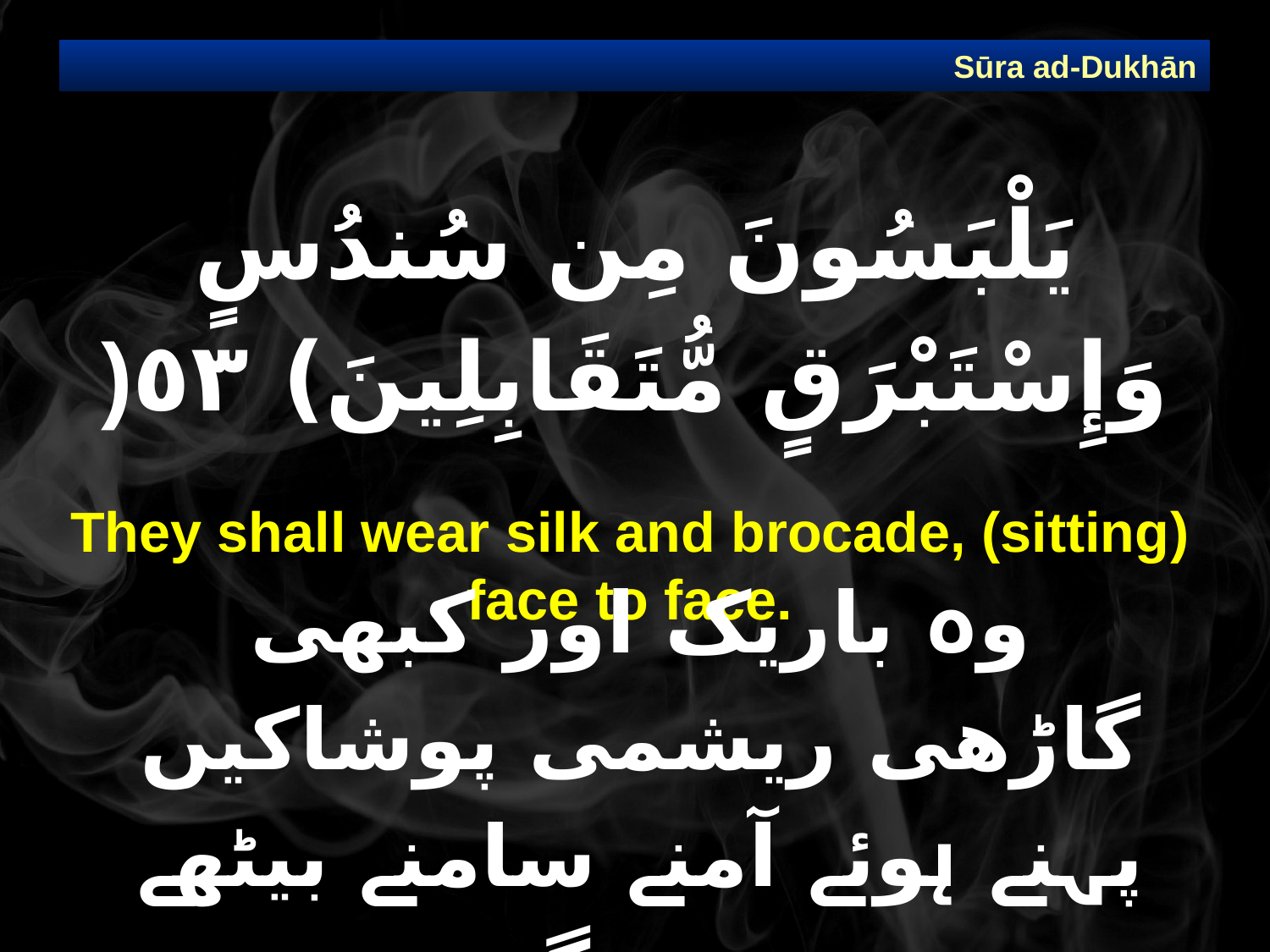

Sūra ad-Dukhān
# يَلْبَسُونَ مِن سُندُسٍ وَإِسْتَبْرَقٍ مُّتَقَابِلِينَ) ٥٣(
They shall wear silk and brocade, (sitting) face to face.
وہ باریک اور کبھی گاڑھی ریشمی پوشاکیں پہنے ہوئے آمنے سامنے بیٹھے ہوں گے